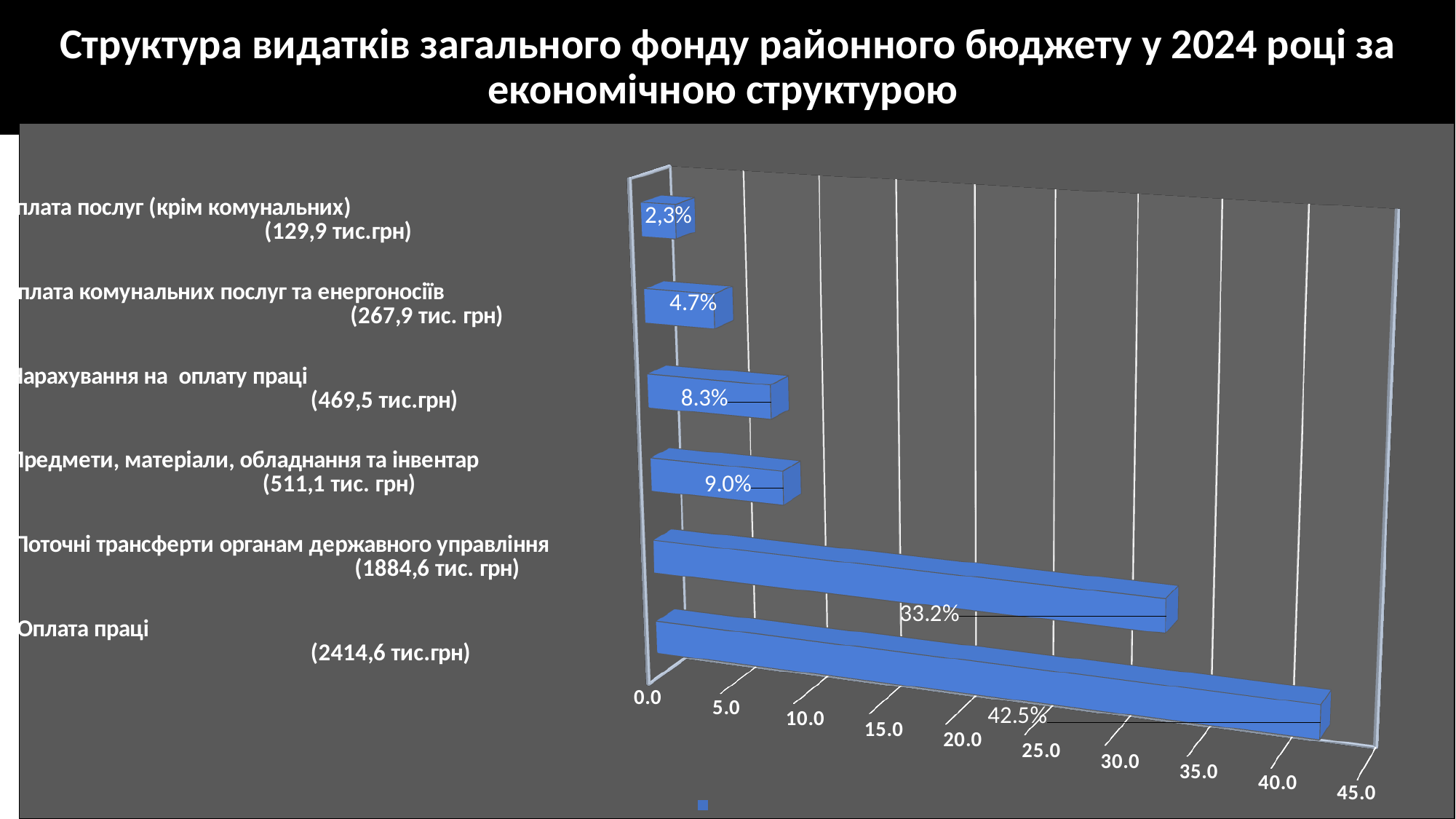

# Структура видатків загального фонду районного бюджету у 2024 році за економічною структурою

[unsupported chart]